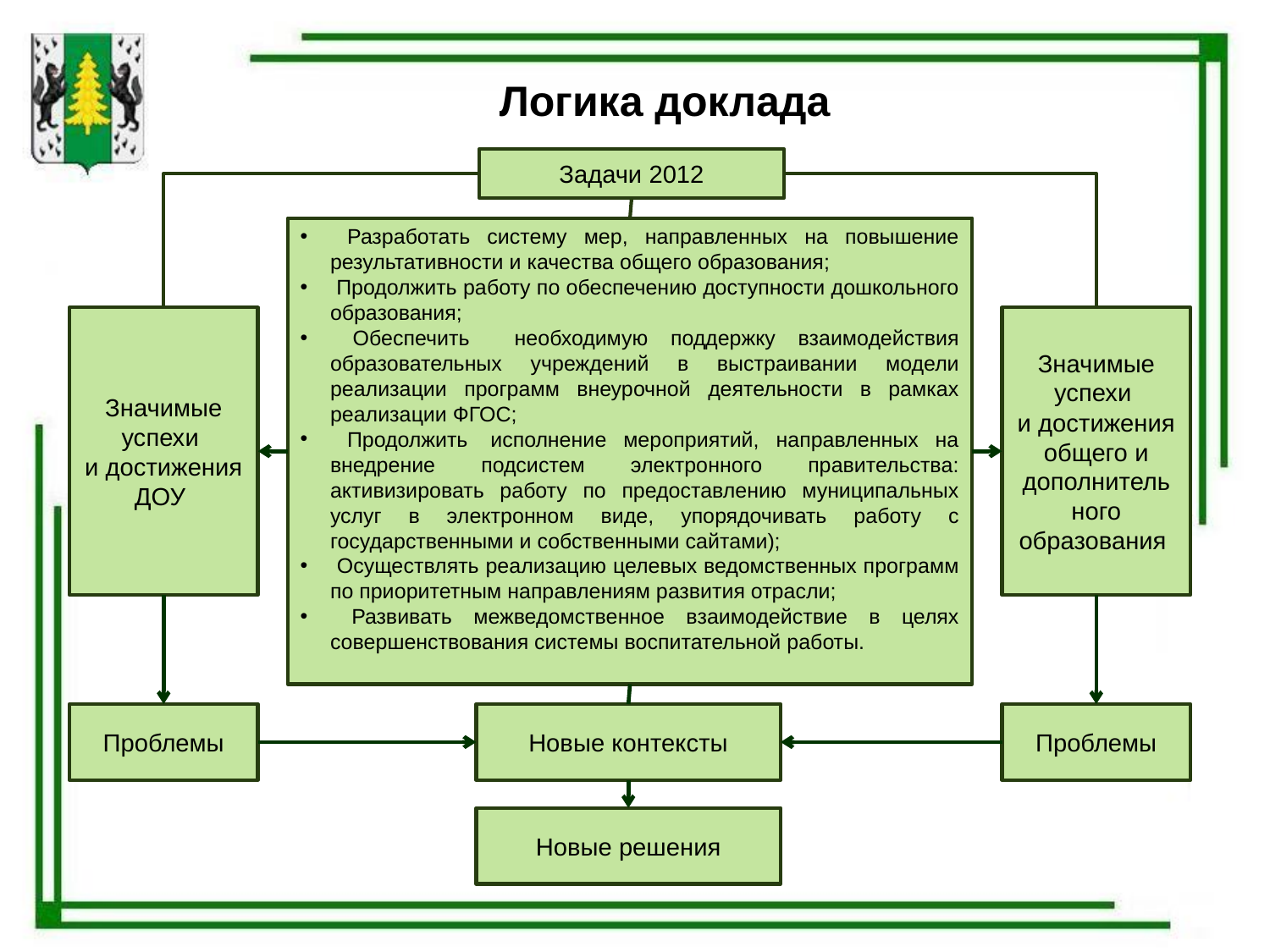

# Логика доклада

Задачи 2012
 Разработать систему мер, направленных на повышение результативности и качества общего образования;
 Продолжить работу по обеспечению доступности дошкольного образования;
 Обеспечить  необходимую поддержку взаимодействия образовательных учреждений в выстраивании модели реализации программ внеурочной деятельности в рамках реализации ФГОС;
 Продолжить  исполнение мероприятий, направленных на внедрение подсистем электронного правительства: активизировать работу по предоставлению муниципальных услуг в электронном виде, упорядочивать работу с государственными и собственными сайтами);
 Осуществлять реализацию целевых ведомственных программ по приоритетным направлениям развития отрасли;
 Развивать межведомственное взаимодействие в целях совершенствования системы воспитательной работы.

Значимые успехи
и достижения ДОУ
Значимые успехи
и достижения общего и дополнитель ного образования
Проблемы
Новые контексты
Проблемы
Новые решения